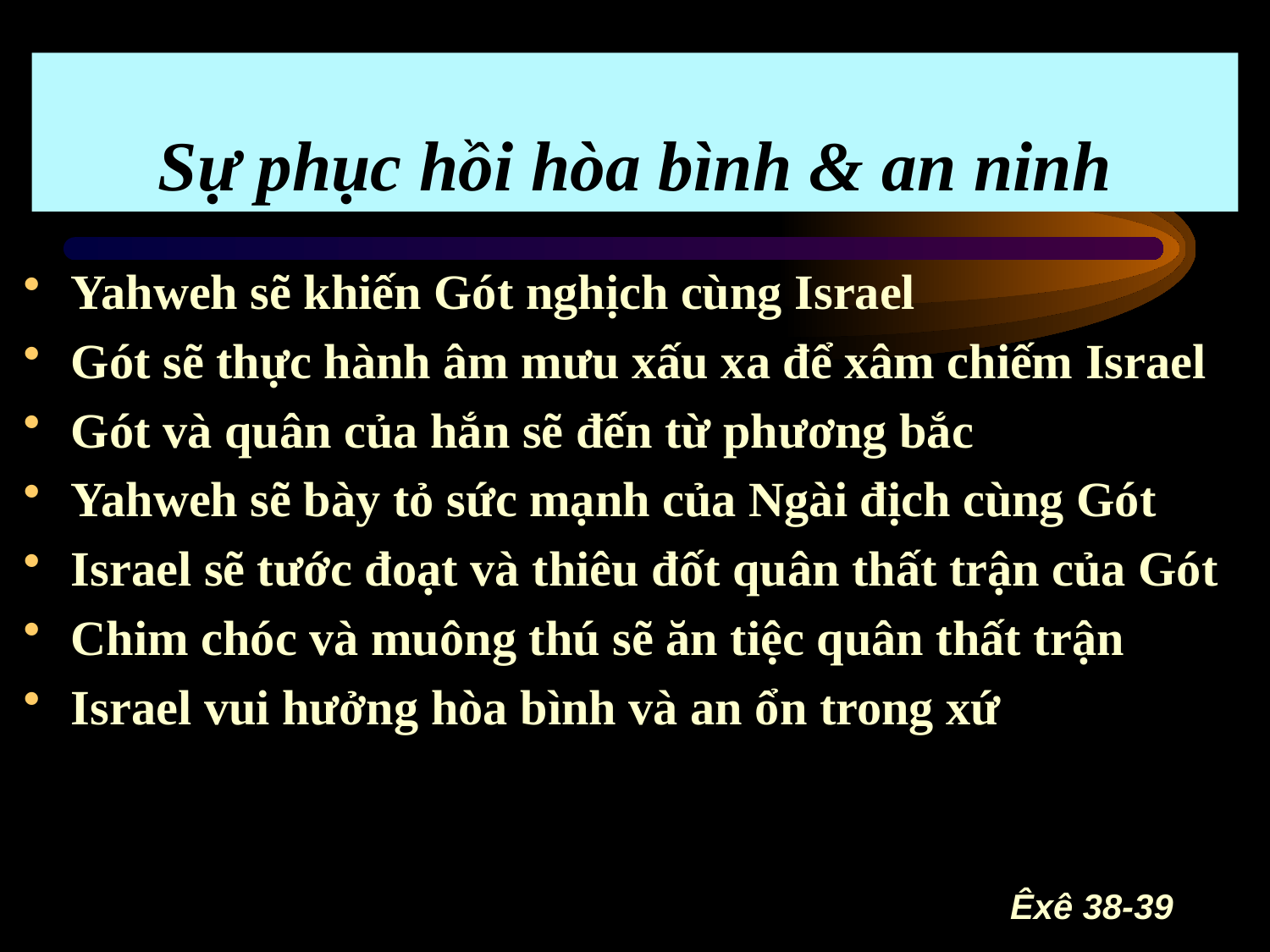

# Sự phục hồi hòa bình & an ninh
Yahweh sẽ khiến Gót nghịch cùng Israel
Gót sẽ thực hành âm mưu xấu xa để xâm chiếm Israel
Gót và quân của hắn sẽ đến từ phương bắc
Yahweh sẽ bày tỏ sức mạnh của Ngài địch cùng Gót
Israel sẽ tước đoạt và thiêu đốt quân thất trận của Gót
Chim chóc và muông thú sẽ ăn tiệc quân thất trận
Israel vui hưởng hòa bình và an ổn trong xứ

Êxê 38-39